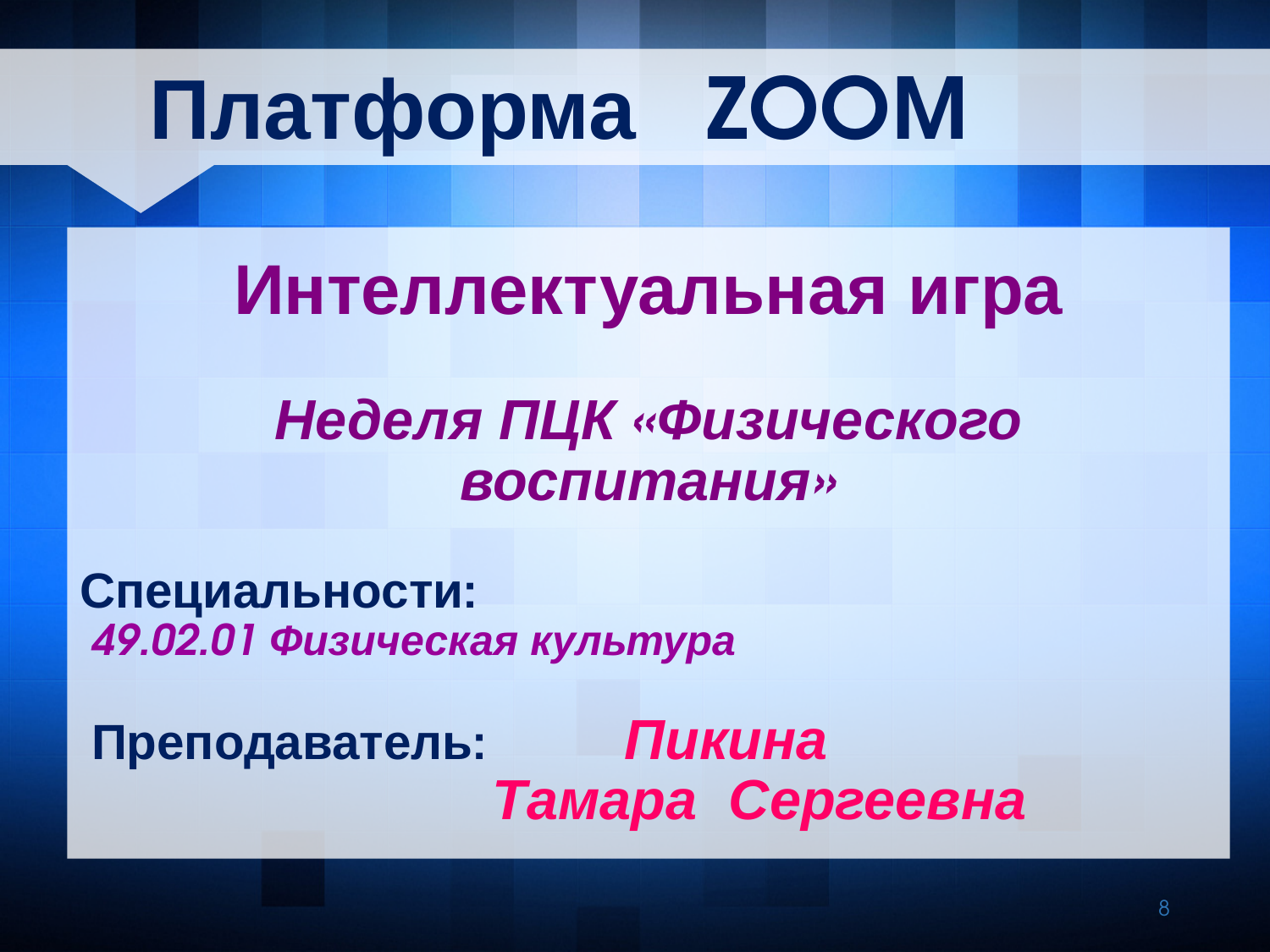

Платформа   ZOOM
Интеллектуальная игра

Неделя ПЦК «Физического воспитания»

Специальности:
 49.02.01 Физическая культура

 Преподаватель:          Пикина
                          Тамара  Сергеевна
8